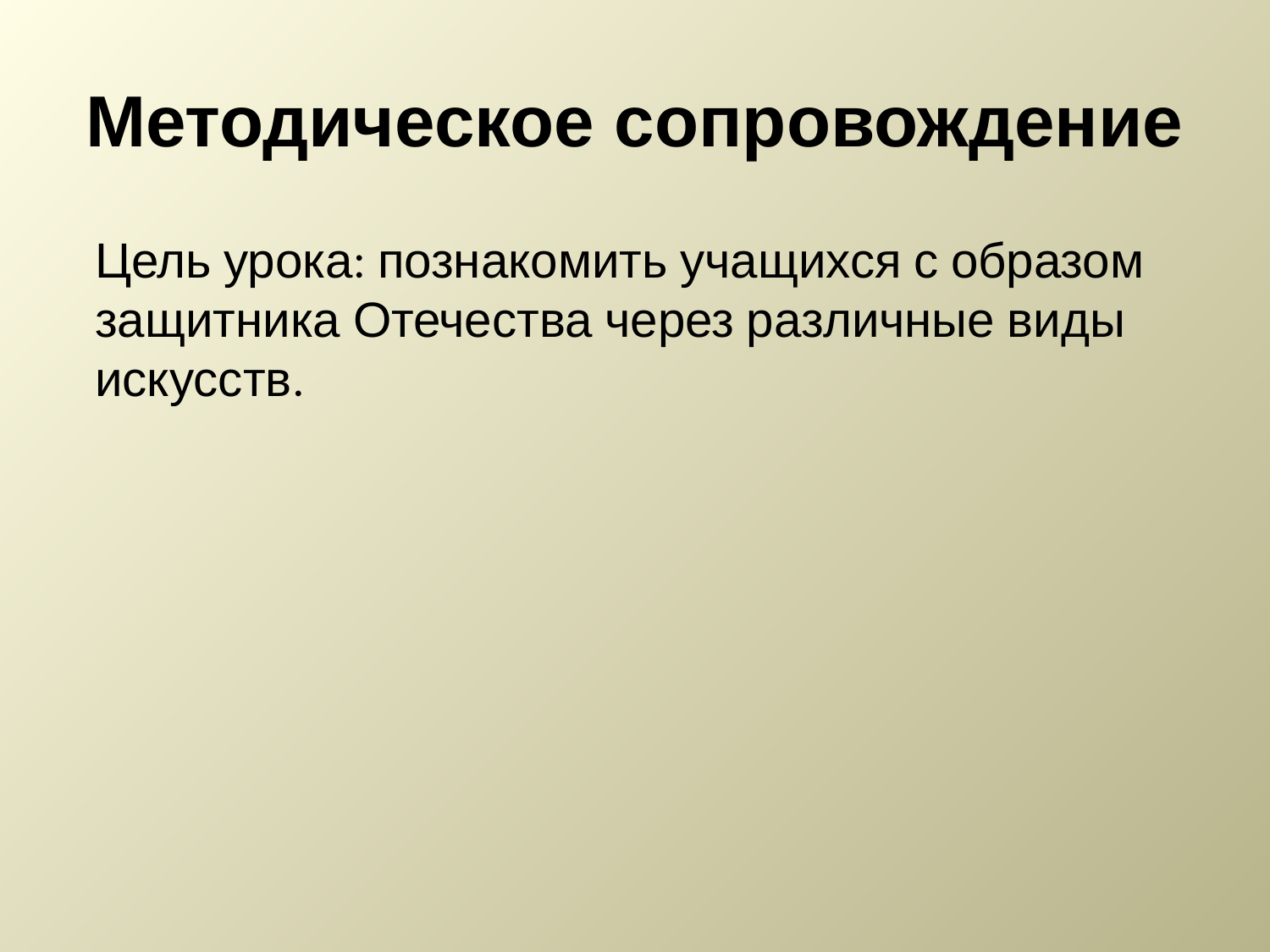

# Методическое сопровождение
Цель урока: познакомить учащихся с образом защитника Отечества через различные виды искусств.